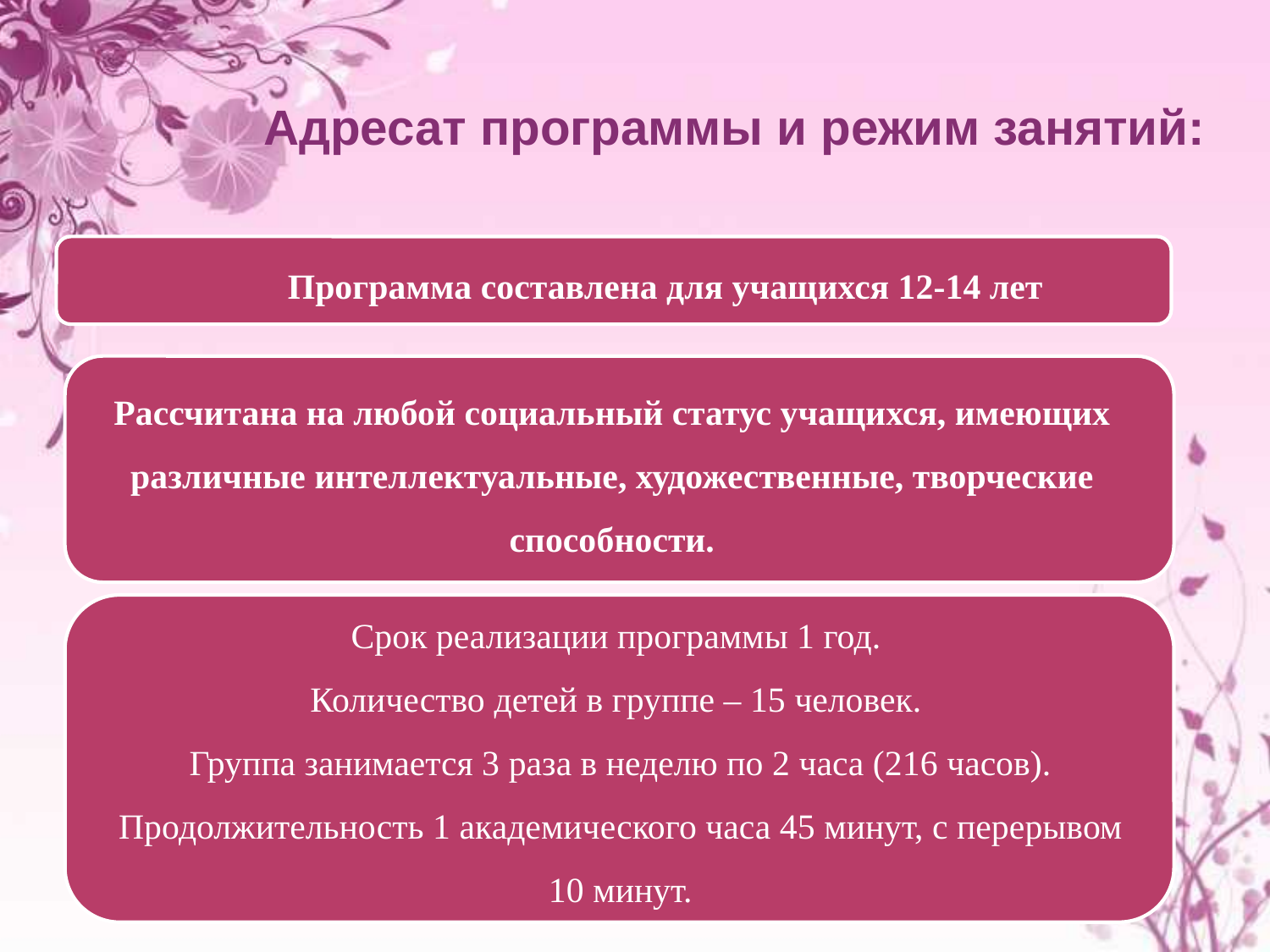

Адресат программы и режим занятий:
Программа составлена для учащихся 12-14 лет

Рассчитана на любой социальный статус учащихся, имеющих различные интеллектуальные, художественные, творческие способности.

Срок реализации программы 1 год.
Количество детей в группе – 15 человек.
Группа занимается 3 раза в неделю по 2 часа (216 часов). Продолжительность 1 академического часа 45 минут, с перерывом 10 минут.